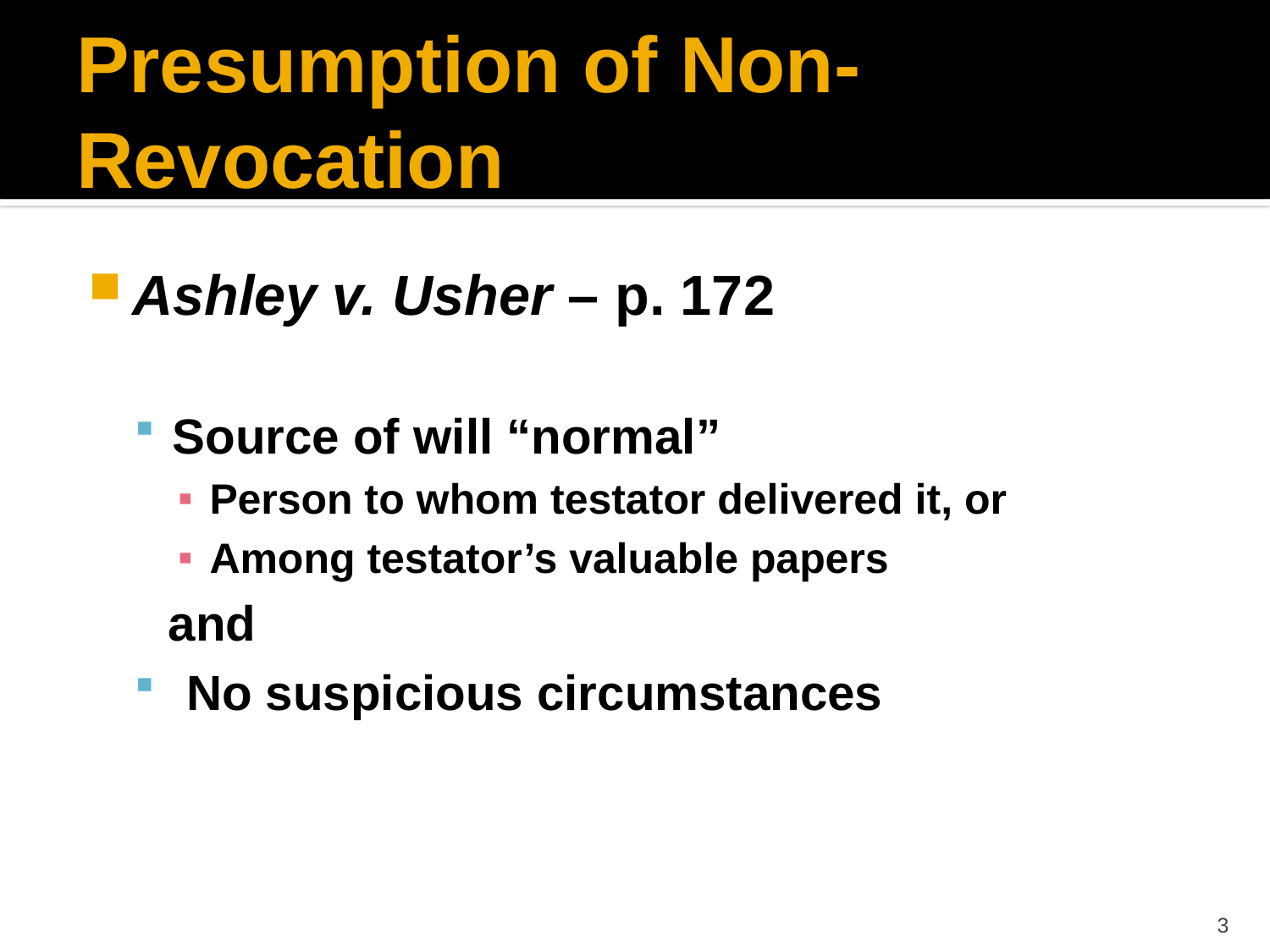

# Presumption of Non-Revocation
Ashley v. Usher – p. 172

Source of will “normal”
Person to whom testator delivered it, or
Among testator’s valuable papers
  and
 No suspicious circumstances
3